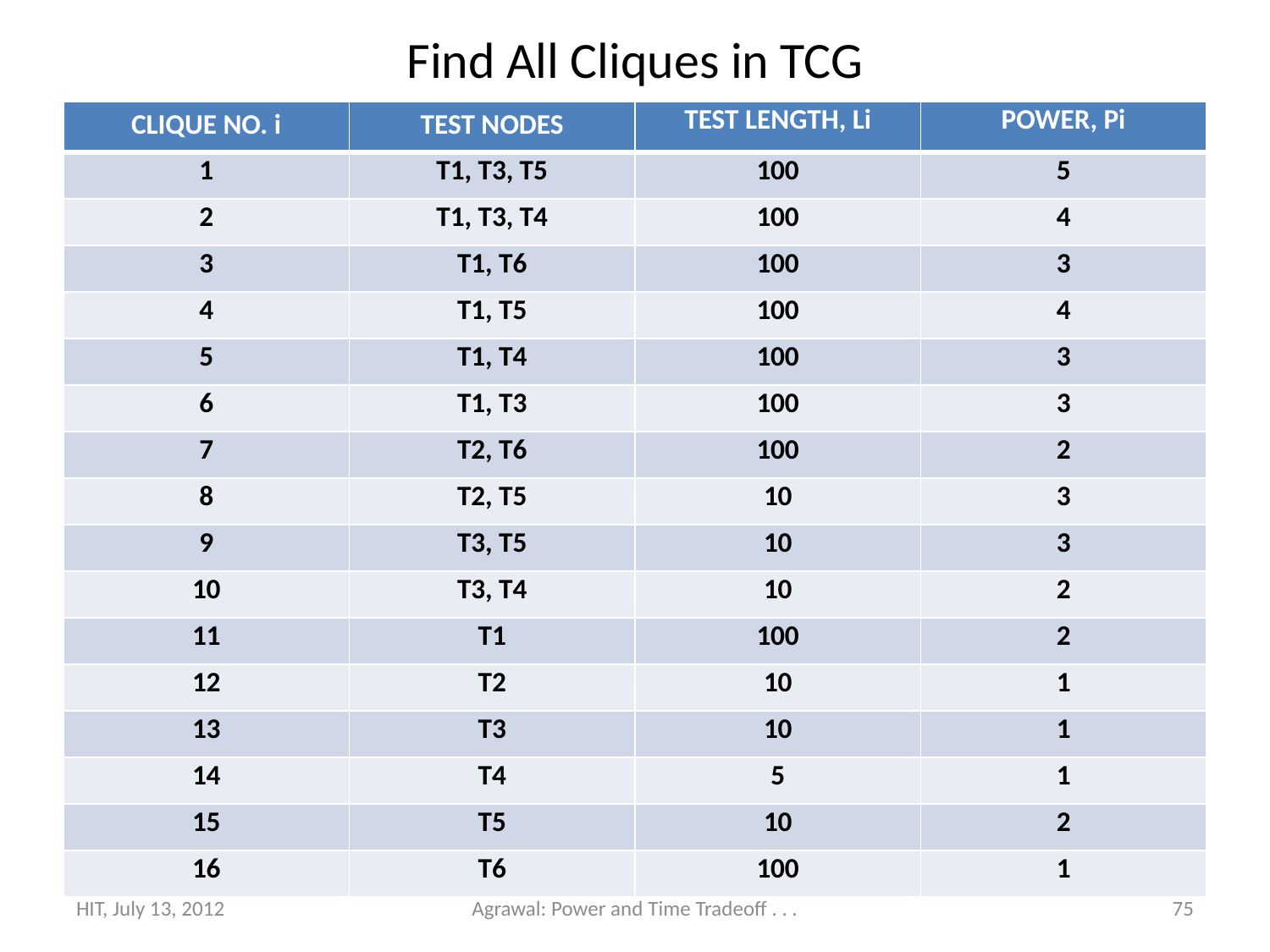

# Find All Cliques in TCG
| CLIQUE NO. i | TEST NODES | TEST LENGTH, Li | POWER, Pi |
| --- | --- | --- | --- |
| 1 | T1, T3, T5 | 100 | 5 |
| 2 | T1, T3, T4 | 100 | 4 |
| 3 | T1, T6 | 100 | 3 |
| 4 | T1, T5 | 100 | 4 |
| 5 | T1, T4 | 100 | 3 |
| 6 | T1, T3 | 100 | 3 |
| 7 | T2, T6 | 100 | 2 |
| 8 | T2, T5 | 10 | 3 |
| 9 | T3, T5 | 10 | 3 |
| 10 | T3, T4 | 10 | 2 |
| 11 | T1 | 100 | 2 |
| 12 | T2 | 10 | 1 |
| 13 | T3 | 10 | 1 |
| 14 | T4 | 5 | 1 |
| 15 | T5 | 10 | 2 |
| 16 | T6 | 100 | 1 |
HIT, July 13, 2012
Agrawal: Power and Time Tradeoff . . .
75